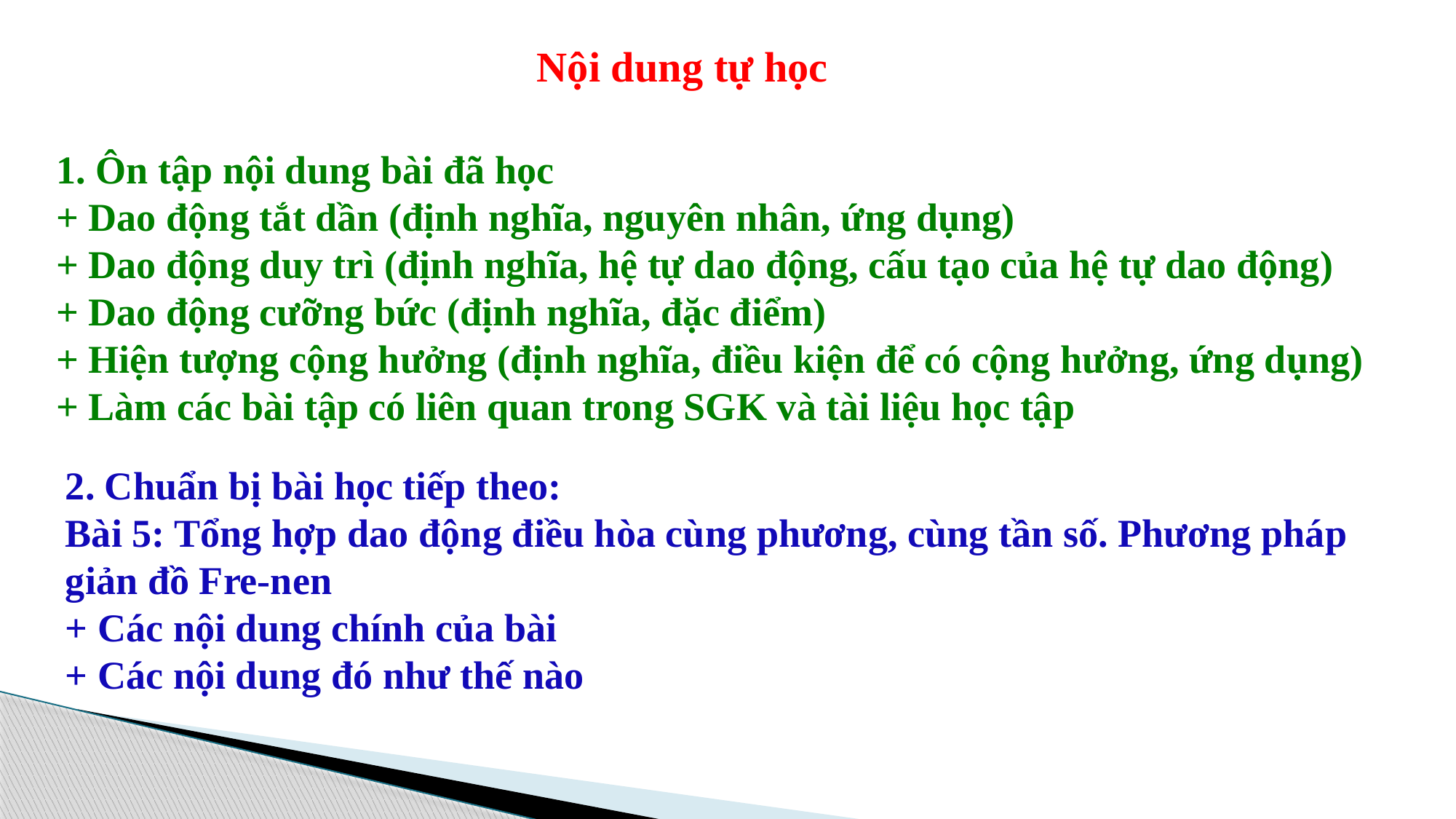

Nội dung tự học
1. Ôn tập nội dung bài đã học
+ Dao động tắt dần (định nghĩa, nguyên nhân, ứng dụng)
+ Dao động duy trì (định nghĩa, hệ tự dao động, cấu tạo của hệ tự dao động)
+ Dao động cưỡng bức (định nghĩa, đặc điểm)
+ Hiện tượng cộng hưởng (định nghĩa, điều kiện để có cộng hưởng, ứng dụng)
+ Làm các bài tập có liên quan trong SGK và tài liệu học tập
2. Chuẩn bị bài học tiếp theo:
Bài 5: Tổng hợp dao động điều hòa cùng phương, cùng tần số. Phương pháp giản đồ Fre-nen
+ Các nội dung chính của bài
+ Các nội dung đó như thế nào